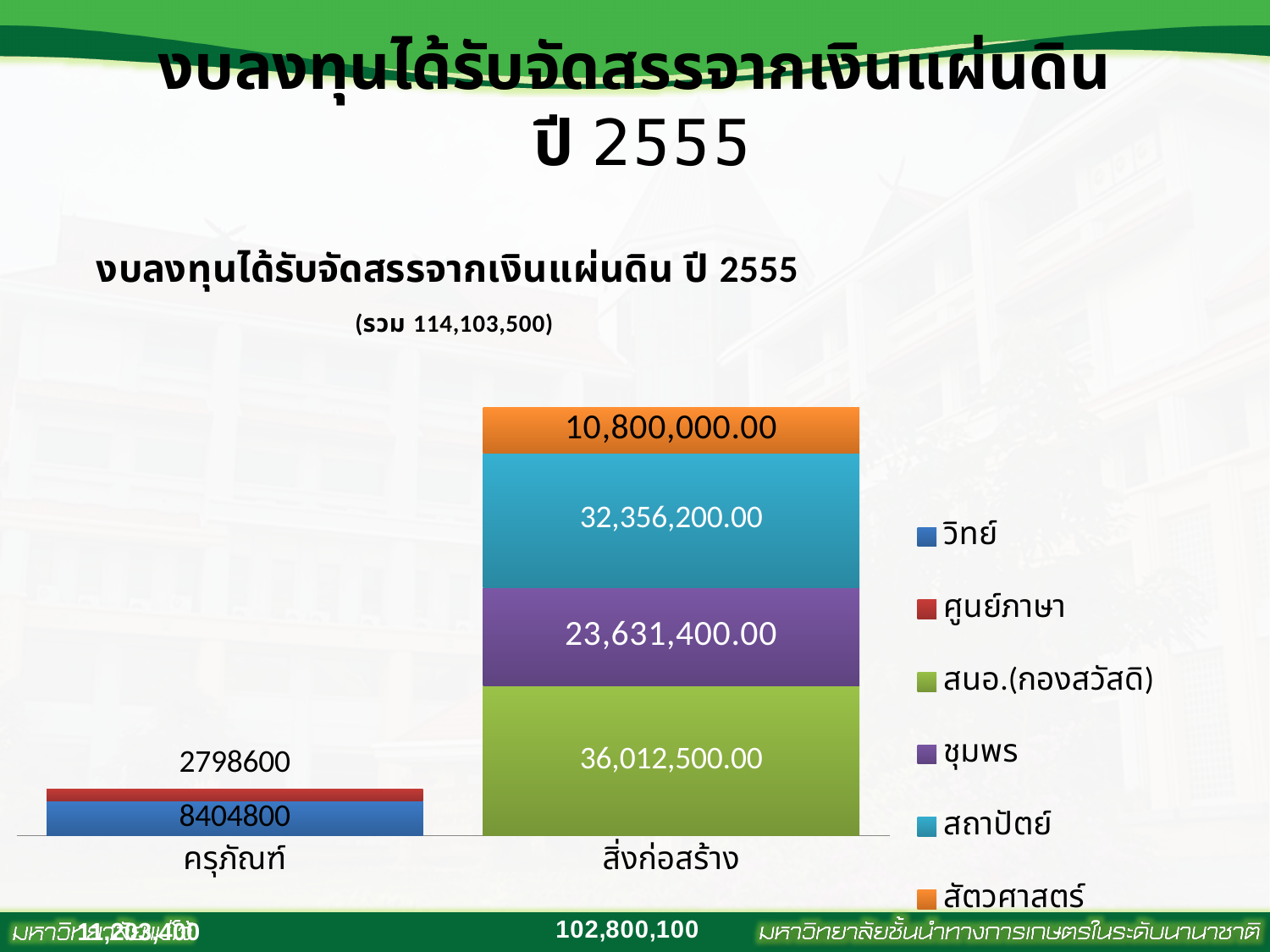

# งบลงทุนได้รับจัดสรรจากเงินแผ่นดิน ปี 2555

### Chart: งบลงทุนได้รับจัดสรรจากเงินแผ่นดิน ปี 2555

| Category | วิทย์ | ศูนย์ภาษา | สนอ.(กองสวัสดิ) | ชุมพร | สถาปัตย์ | สัตวศาสตร์ |
|---|---|---|---|---|---|---|
| ครุภัณฑ์ | 8404800.0 | 2798600.0 | 0.0 | 0.0 | 0.0 | 0.0 |
| สิ่งก่อสร้าง | 0.0 | 0.0 | 36012500.0 | 23631400.0 | 32356200.0 | 10800000.0 |
11,203,400